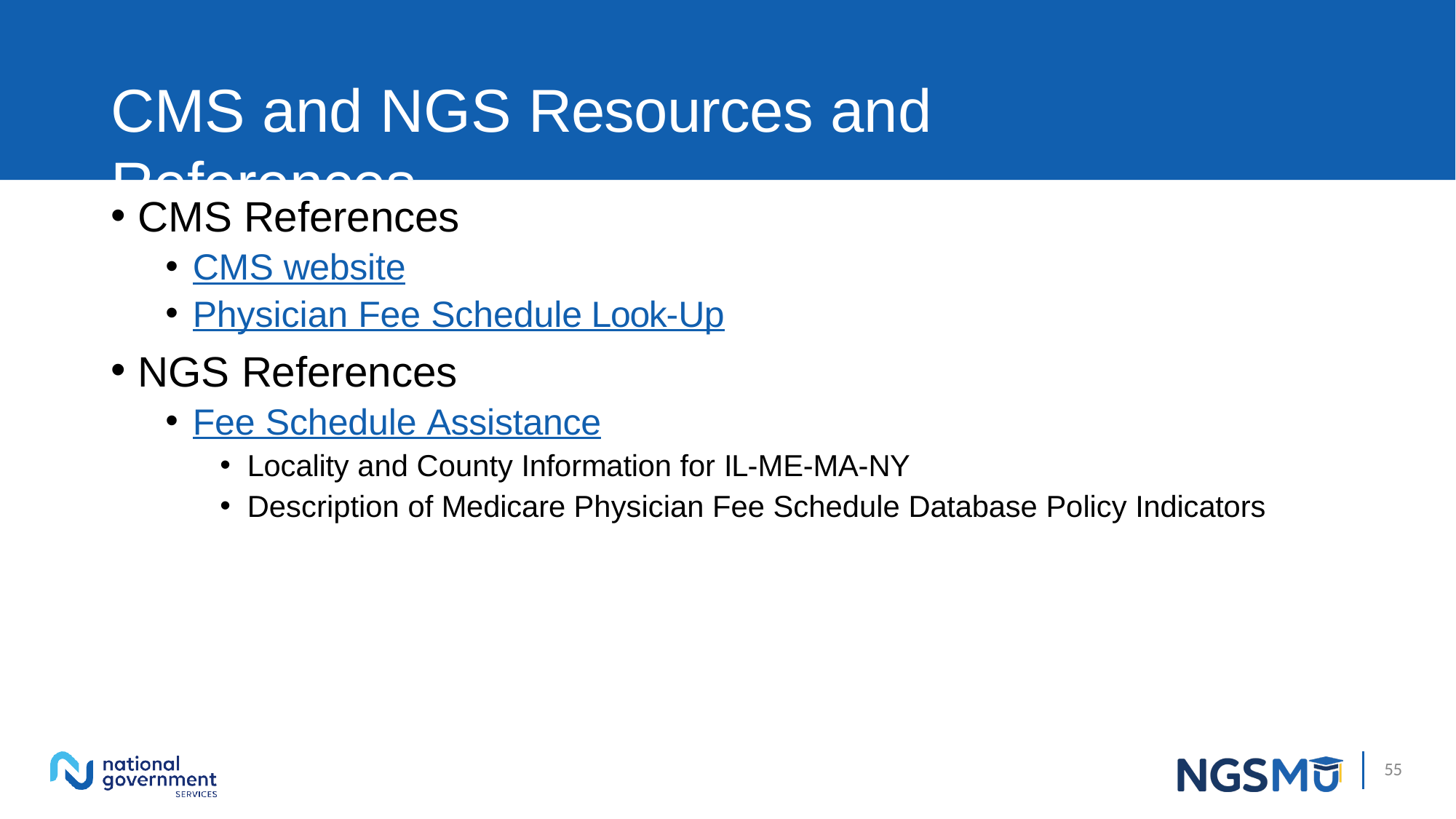

# CMS and NGS Resources and References
CMS References
CMS website
Physician Fee Schedule Look-Up
NGS References
Fee Schedule Assistance
Locality and County Information for IL-ME-MA-NY
Description of Medicare Physician Fee Schedule Database Policy Indicators
55